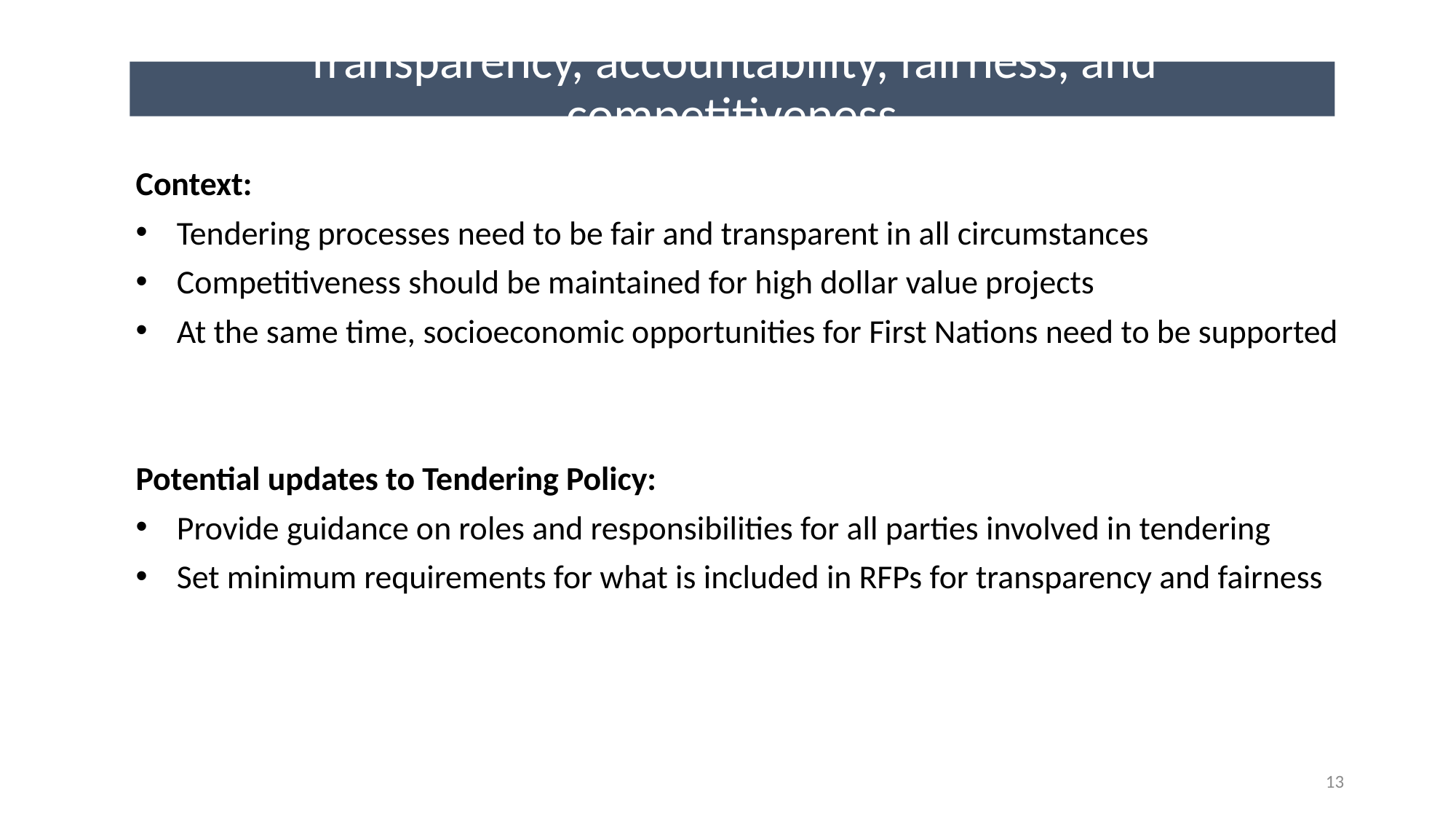

Transparency, accountability, fairness, and competitiveness

Context:
Tendering processes need to be fair and transparent in all circumstances
Competitiveness should be maintained for high dollar value projects
At the same time, socioeconomic opportunities for First Nations need to be supported

Potential updates to Tendering Policy:
Provide guidance on roles and responsibilities for all parties involved in tendering
Set minimum requirements for what is included in RFPs for transparency and fairness

13